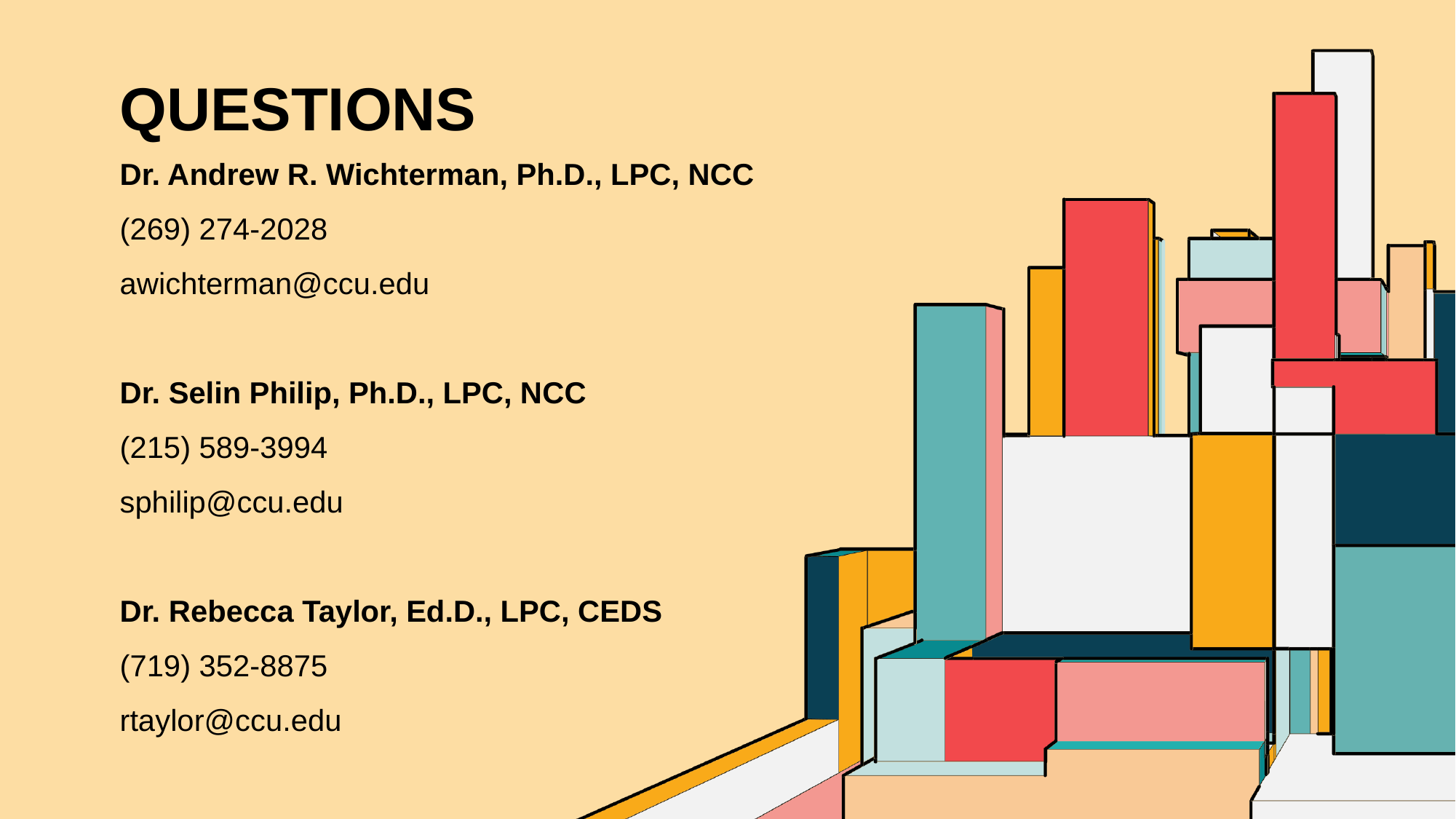

# Questions
Dr. Andrew R. Wichterman, Ph.D., LPC, NCC
(269) 274-2028
awichterman@ccu.edu

Dr. Selin Philip, Ph.D., LPC, NCC
(215) 589-3994
sphilip@ccu.edu

Dr. Rebecca Taylor, Ed.D., LPC, CEDS
(719) 352-8875
rtaylor@ccu.edu